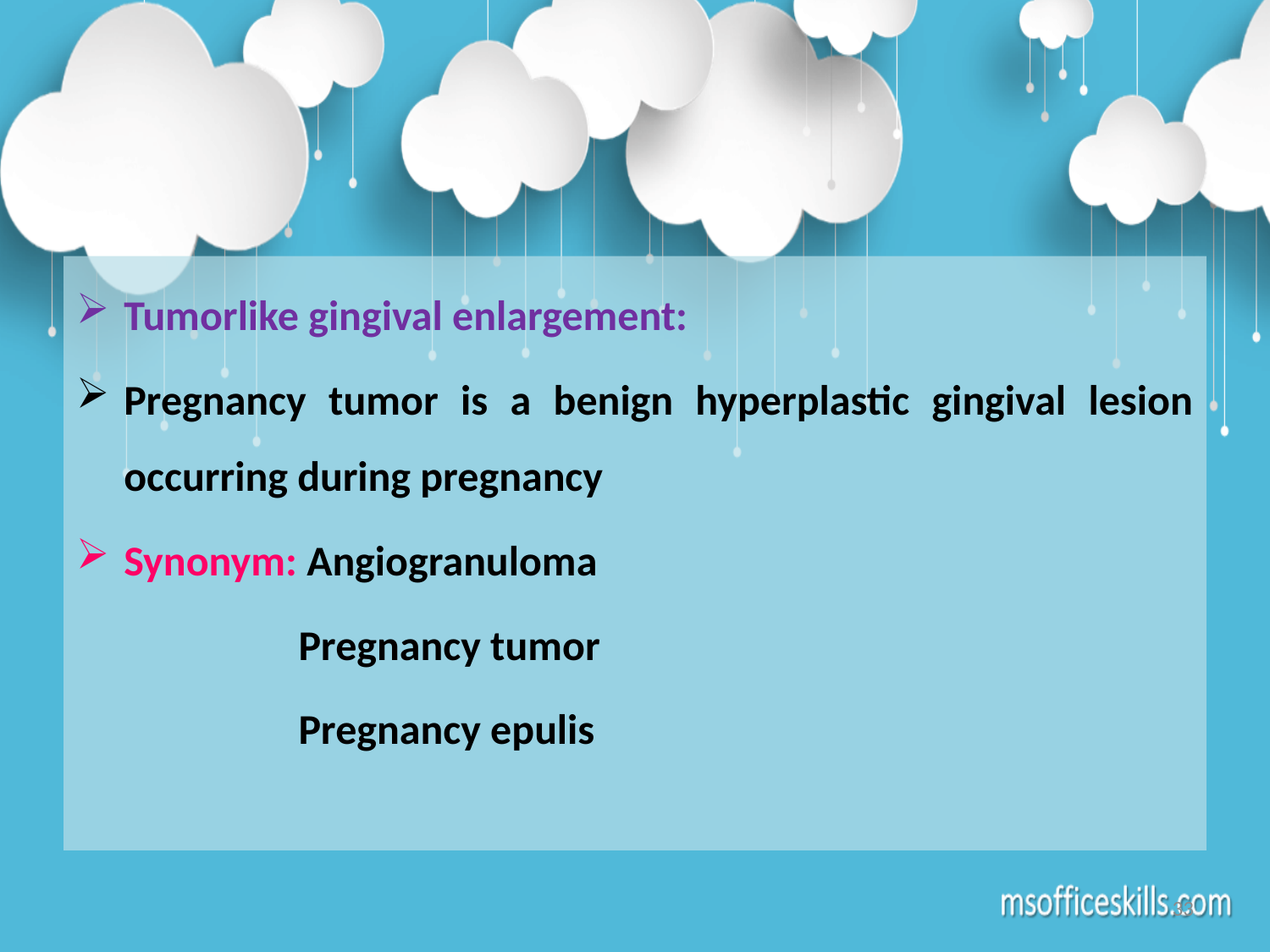

Tumorlike gingival enlargement:
Pregnancy tumor is a benign hyperplastic gingival lesion occurring during pregnancy
Synonym: Angiogranuloma
	          Pregnancy tumor
	          Pregnancy epulis
33